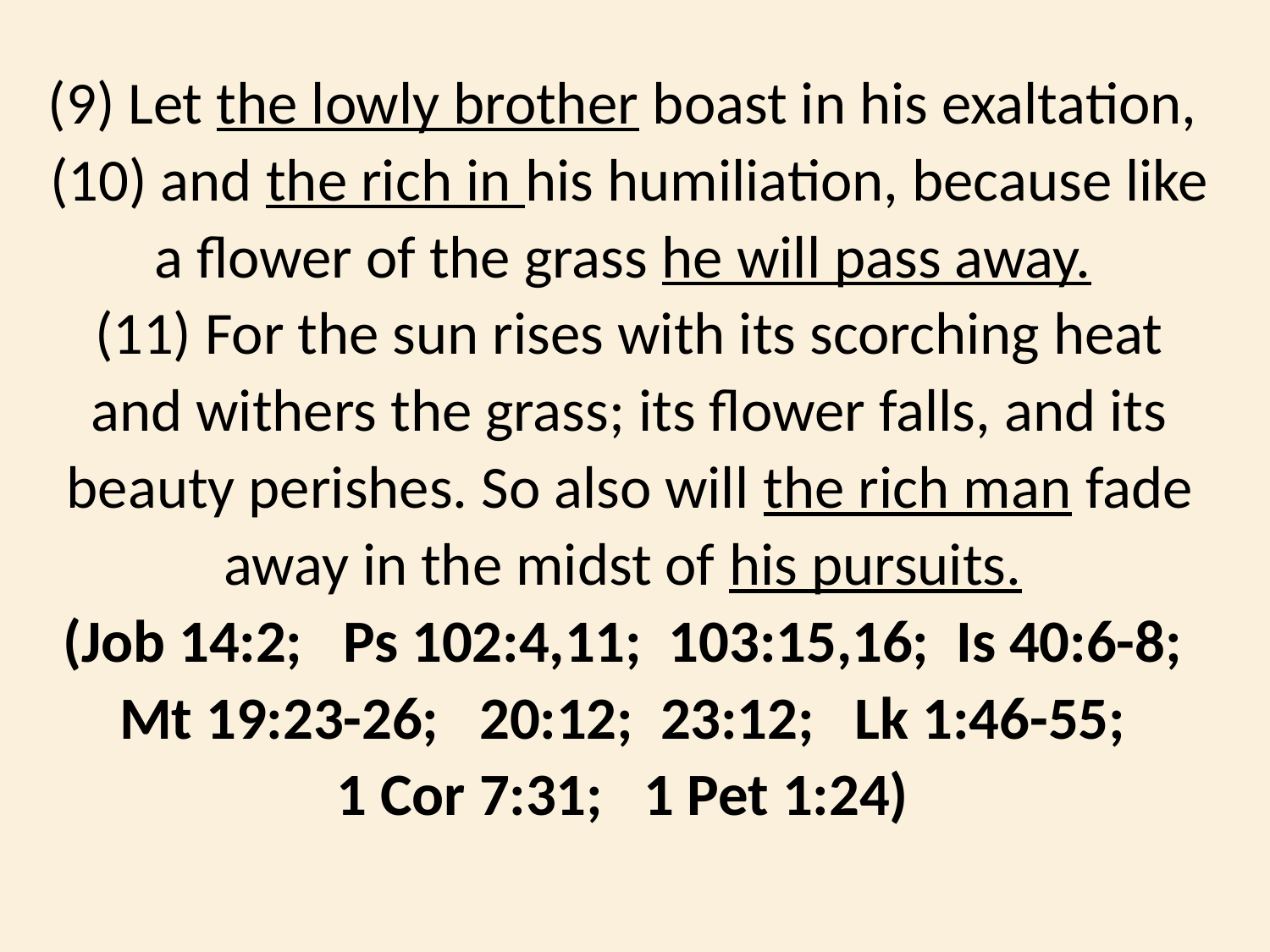

(9) Let the lowly brother boast in his exaltation,
(10) and the rich in his humiliation, because like a flower of the grass he will pass away.
(11) For the sun rises with its scorching heat and withers the grass; its flower falls, and its beauty perishes. So also will the rich man fade away in the midst of his pursuits.
(Job 14:2;   Ps 102:4,11;  103:15,16;  Is 40:6-8;
 Mt 19:23-26;   20:12;  23:12;   Lk 1:46-55;
 1 Cor 7:31;   1 Pet 1:24)